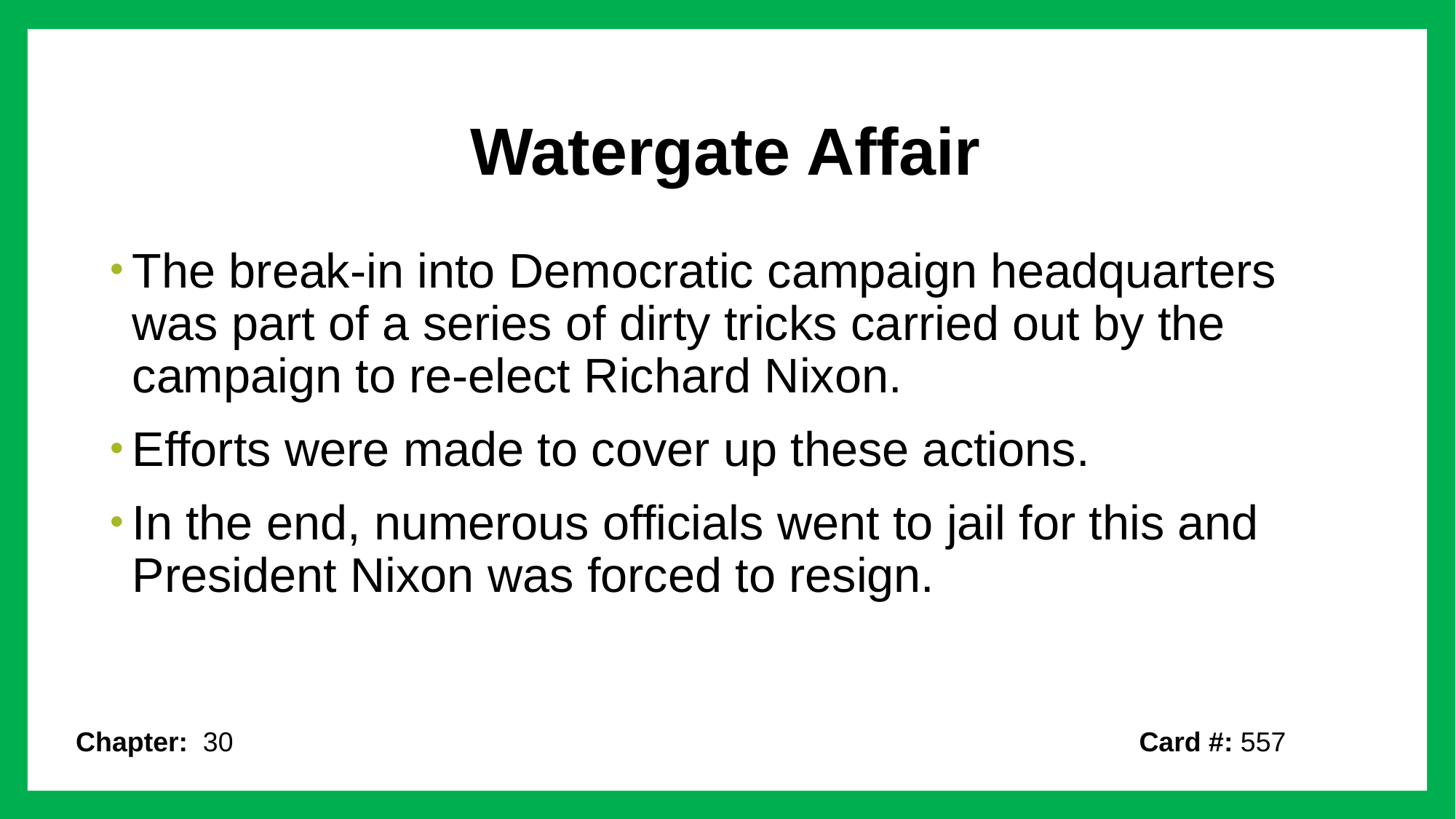

# Watergate Affair
The break-in into Democratic campaign headquarters was part of a series of dirty tricks carried out by the campaign to re-elect Richard Nixon.
Efforts were made to cover up these actions.
In the end, numerous officials went to jail for this and President Nixon was forced to resign.
Card #: 557
Chapter:  30